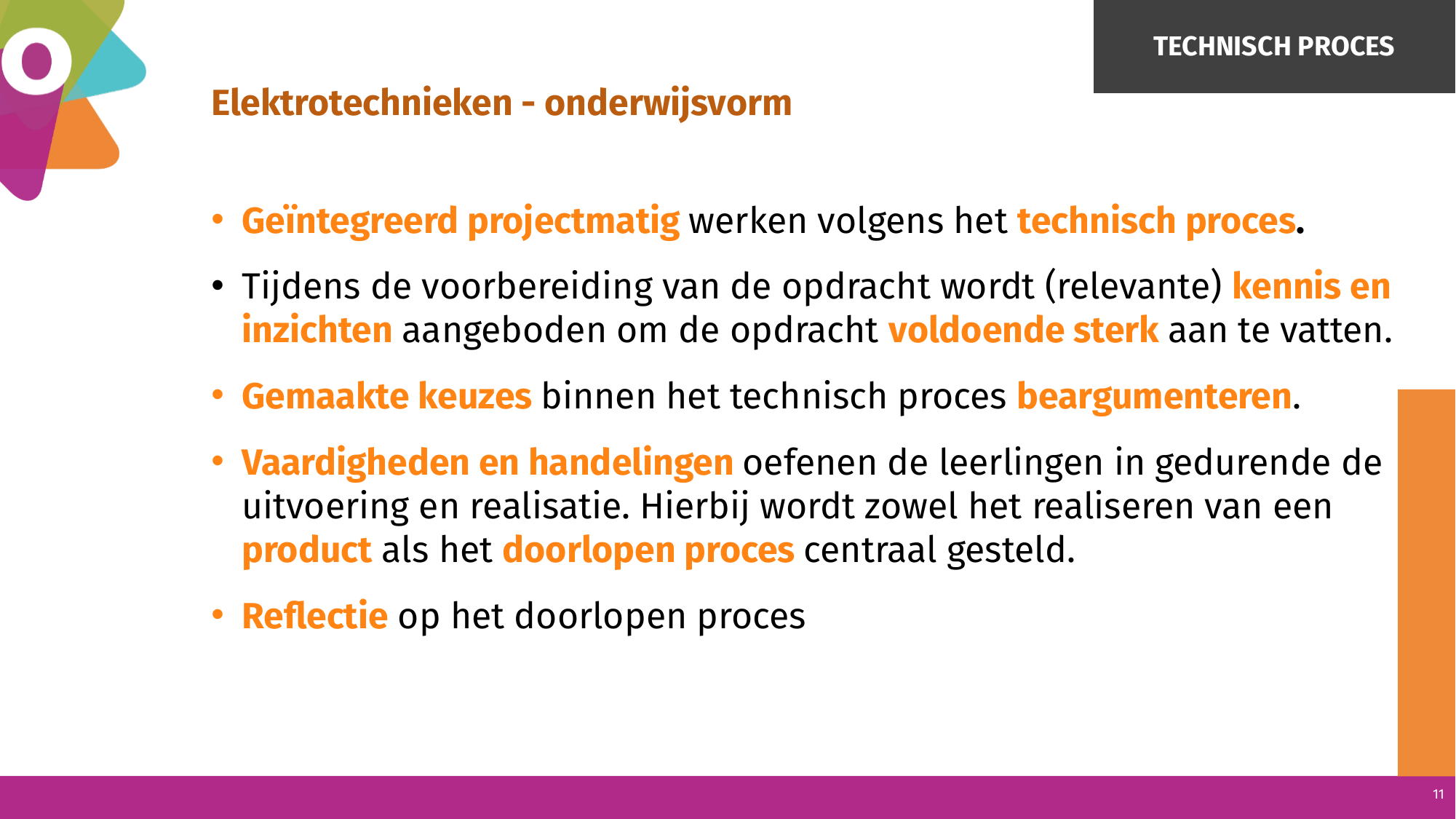

Technisch proces
# Elektrotechnieken - onderwijsvorm
Geïntegreerd projectmatig werken volgens het technisch proces.
Tijdens de voorbereiding van de opdracht wordt (relevante) kennis en inzichten aangeboden om de opdracht voldoende sterk aan te vatten.
Gemaakte keuzes binnen het technisch proces beargumenteren.
Vaardigheden en handelingen oefenen de leerlingen in gedurende de uitvoering en realisatie. Hierbij wordt zowel het realiseren van een product als het doorlopen proces centraal gesteld.
Reflectie op het doorlopen proces
11